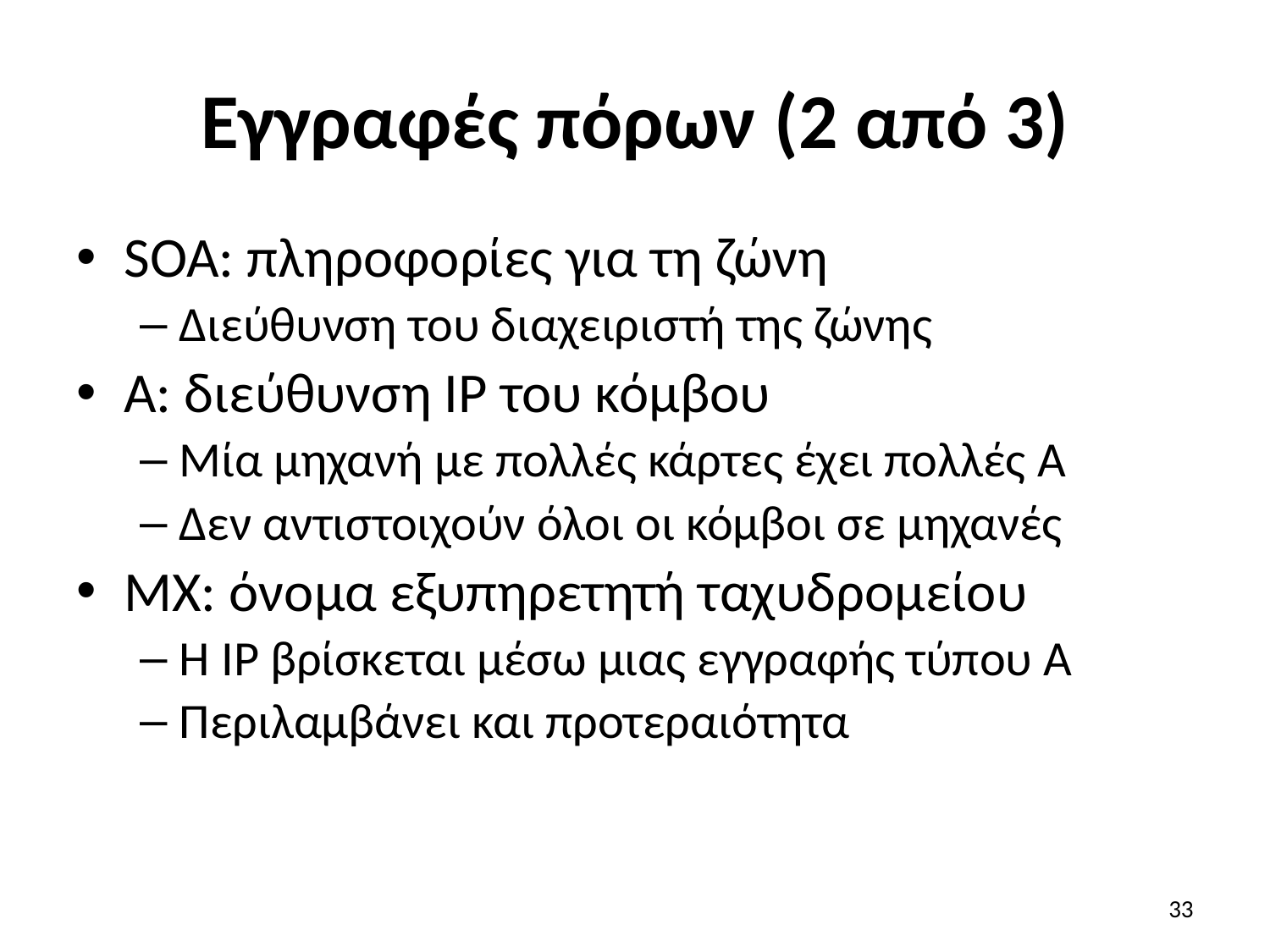

# Εγγραφές πόρων (2 από 3)
SOA: πληροφορίες για τη ζώνη
Διεύθυνση του διαχειριστή της ζώνης
A: διεύθυνση IP του κόμβου
Μία μηχανή με πολλές κάρτες έχει πολλές Α
Δεν αντιστοιχούν όλοι οι κόμβοι σε μηχανές
MX: όνομα εξυπηρετητή ταχυδρομείου
Η IP βρίσκεται μέσω μιας εγγραφής τύπου A
Περιλαμβάνει και προτεραιότητα
33